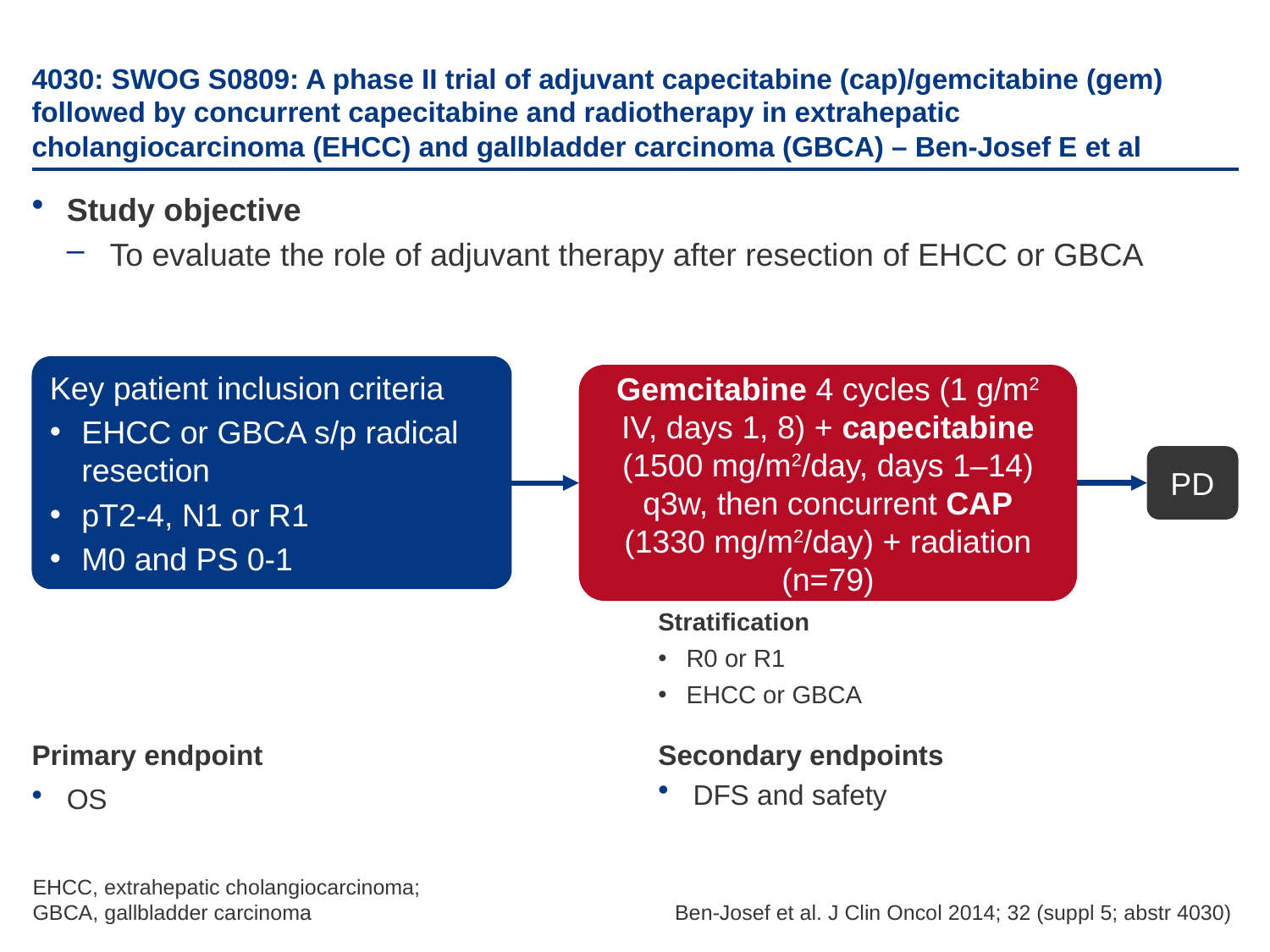

# 4030: SWOG S0809: A phase II trial of adjuvant capecitabine (cap)/gemcitabine (gem) followed by concurrent capecitabine and radiotherapy in extrahepatic cholangiocarcinoma (EHCC) and gallbladder carcinoma (GBCA) – Ben-Josef E et al
Study objective
To evaluate the role of adjuvant therapy after resection of EHCC or GBCA

Key patient inclusion criteria
EHCC or GBCA s/p radical resection
pT2-4, N1 or R1
M0 and PS 0-1
Gemcitabine 4 cycles (1 g/m2 IV, days 1, 8) + capecitabine (1500 mg/m2/day, days 1–14) q3w, then concurrent CAP (1330 mg/m2/day) + radiation
(n=79)
PD
Stratification
R0 or R1
EHCC or GBCA
Primary endpoint
OS

Secondary endpoints
DFS and safety
EHCC, extrahepatic cholangiocarcinoma;
GBCA, gallbladder carcinoma
Ben-Josef et al. J Clin Oncol 2014; 32 (suppl 5; abstr 4030)